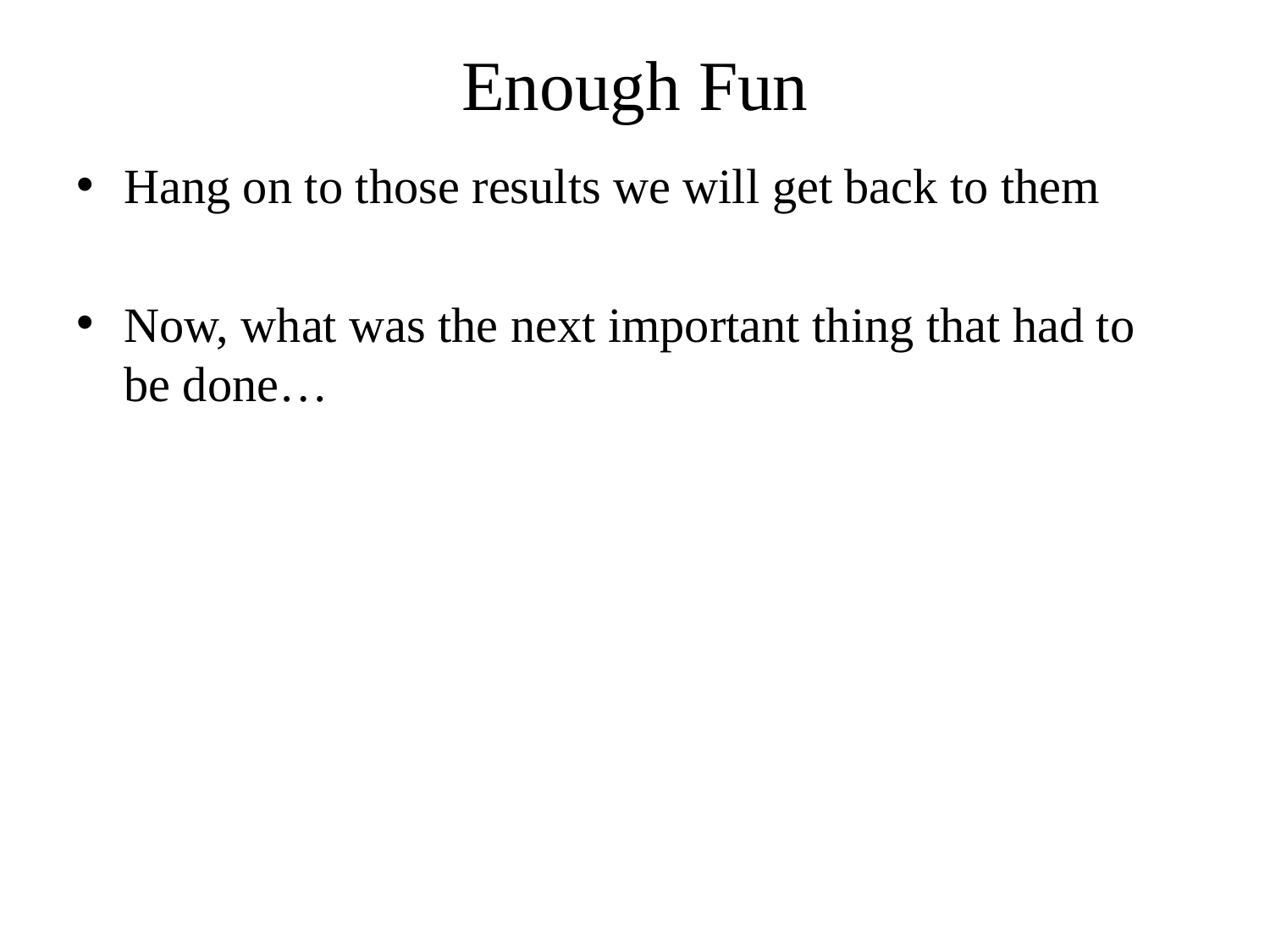

# Enough Fun
Hang on to those results we will get back to them

Now, what was the next important thing that had to be done…